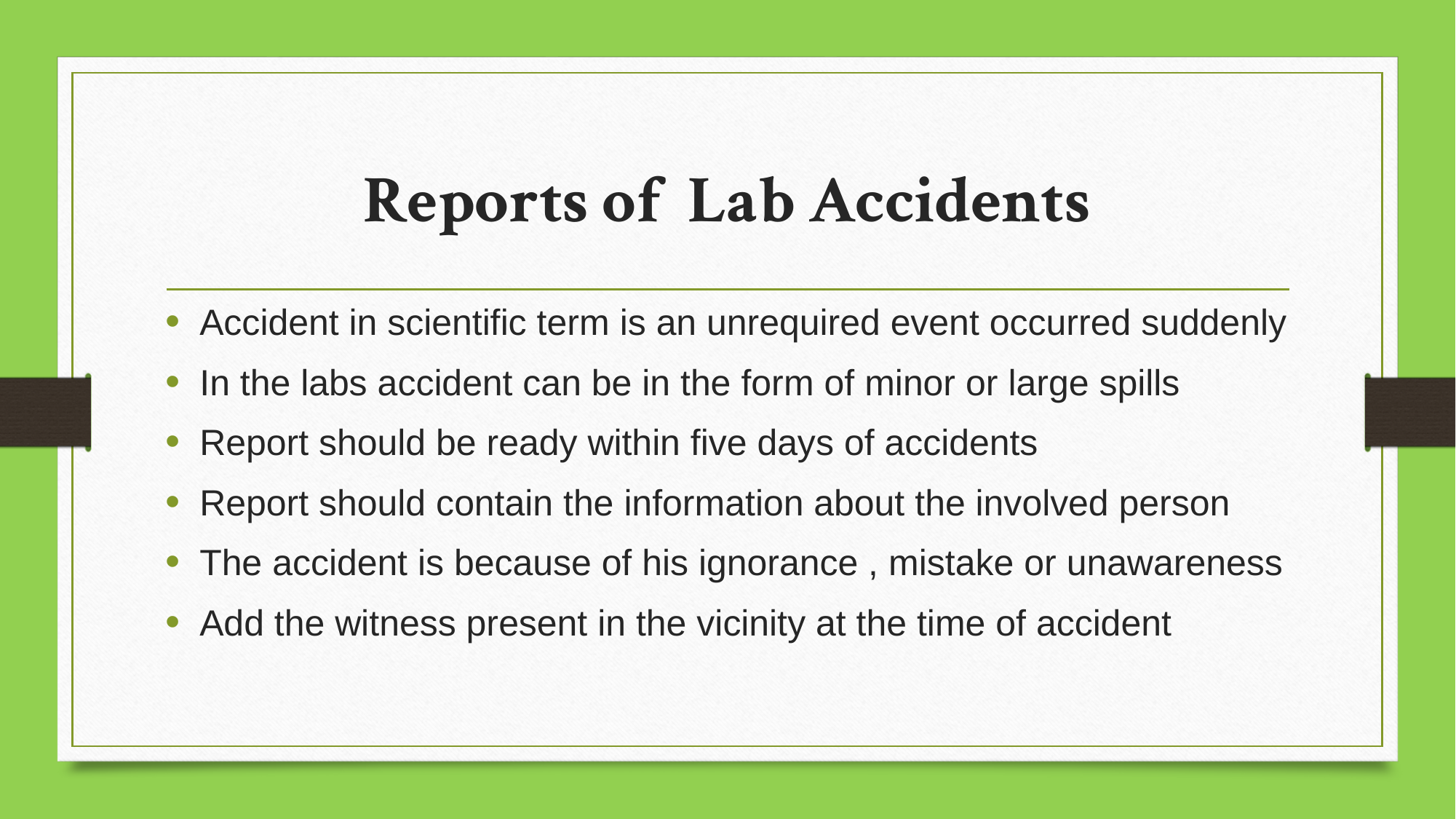

# Reports of  Lab Accidents
Accident in scientific term is an unrequired event occurred suddenly
In the labs accident can be in the form of minor or large spills
Report should be ready within five days of accidents
Report should contain the information about the involved person
The accident is because of his ignorance , mistake or unawareness
Add the witness present in the vicinity at the time of accident